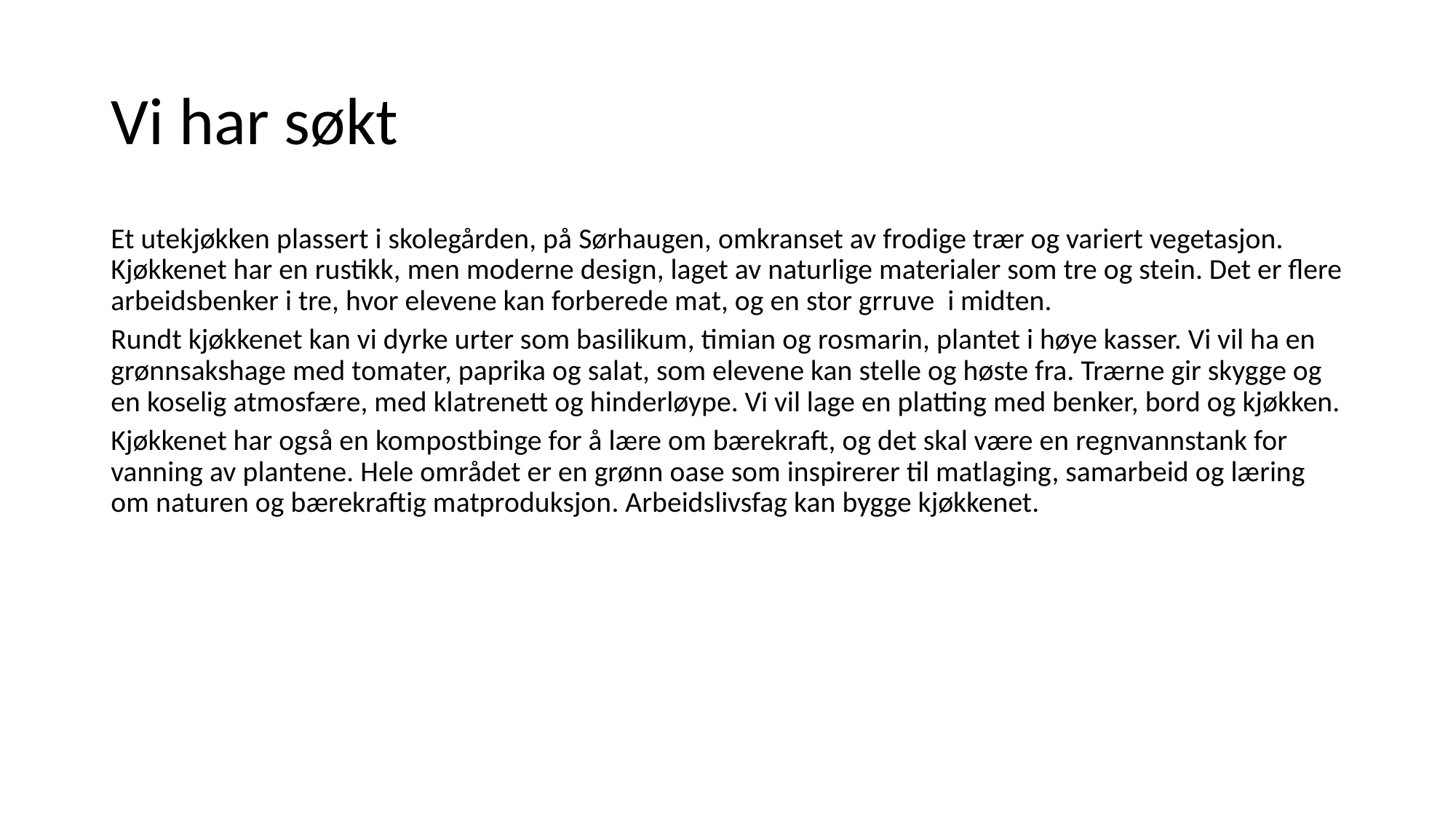

# Vi har søkt
Et utekjøkken plassert i skolegården, på Sørhaugen, omkranset av frodige trær og variert vegetasjon. Kjøkkenet har en rustikk, men moderne design, laget av naturlige materialer som tre og stein. Det er flere arbeidsbenker i tre, hvor elevene kan forberede mat, og en stor grruve  i midten.
Rundt kjøkkenet kan vi dyrke urter som basilikum, timian og rosmarin, plantet i høye kasser. Vi vil ha en grønnsakshage med tomater, paprika og salat, som elevene kan stelle og høste fra. Trærne gir skygge og en koselig atmosfære, med klatrenett og hinderløype. Vi vil lage en platting med benker, bord og kjøkken.
Kjøkkenet har også en kompostbinge for å lære om bærekraft, og det skal være en regnvannstank for vanning av plantene. Hele området er en grønn oase som inspirerer til matlaging, samarbeid og læring om naturen og bærekraftig matproduksjon. Arbeidslivsfag kan bygge kjøkkenet.